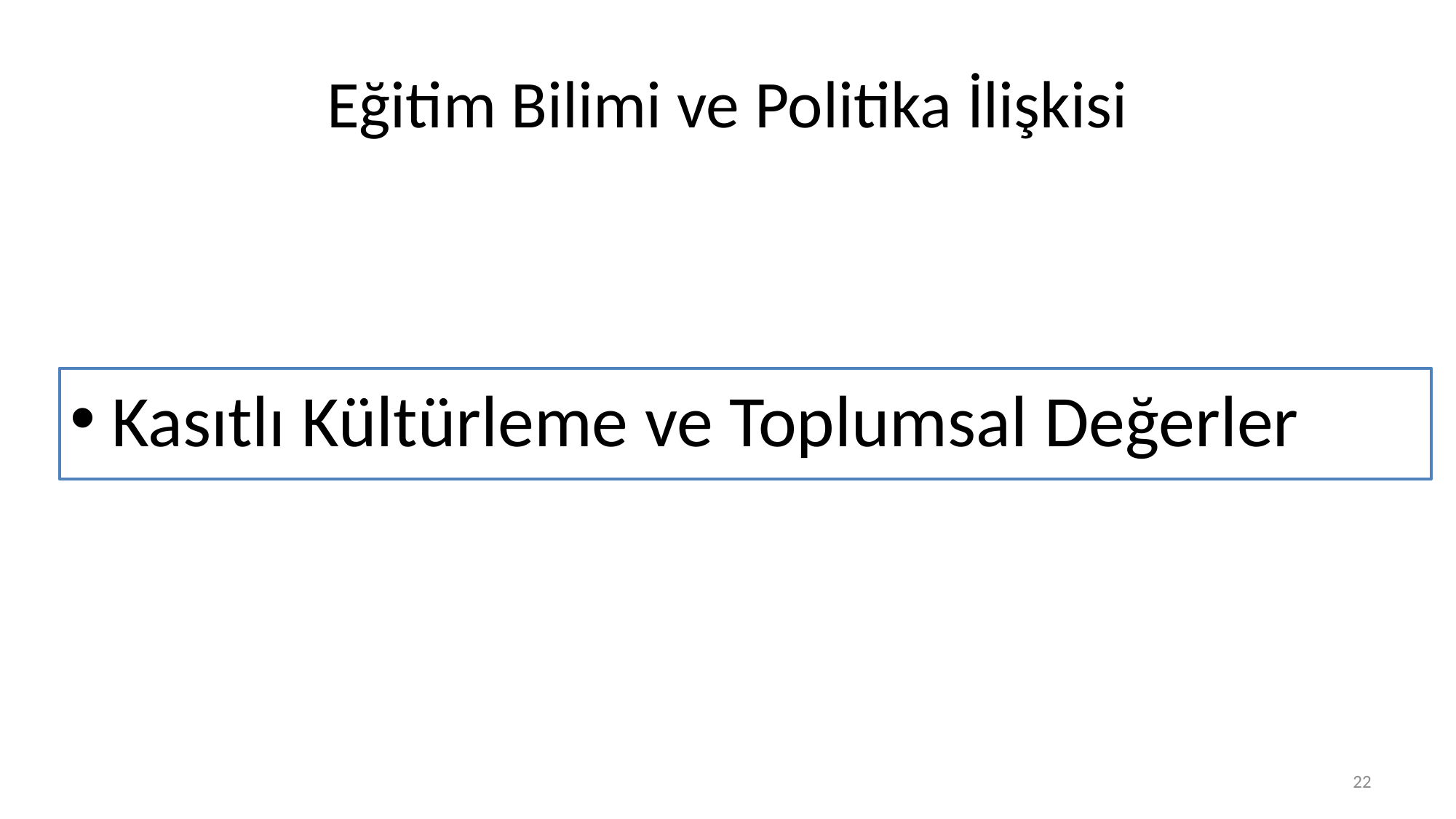

# Eğitim Bilimi ve Politika İlişkisi
Kasıtlı Kültürleme ve Toplumsal Değerler
22